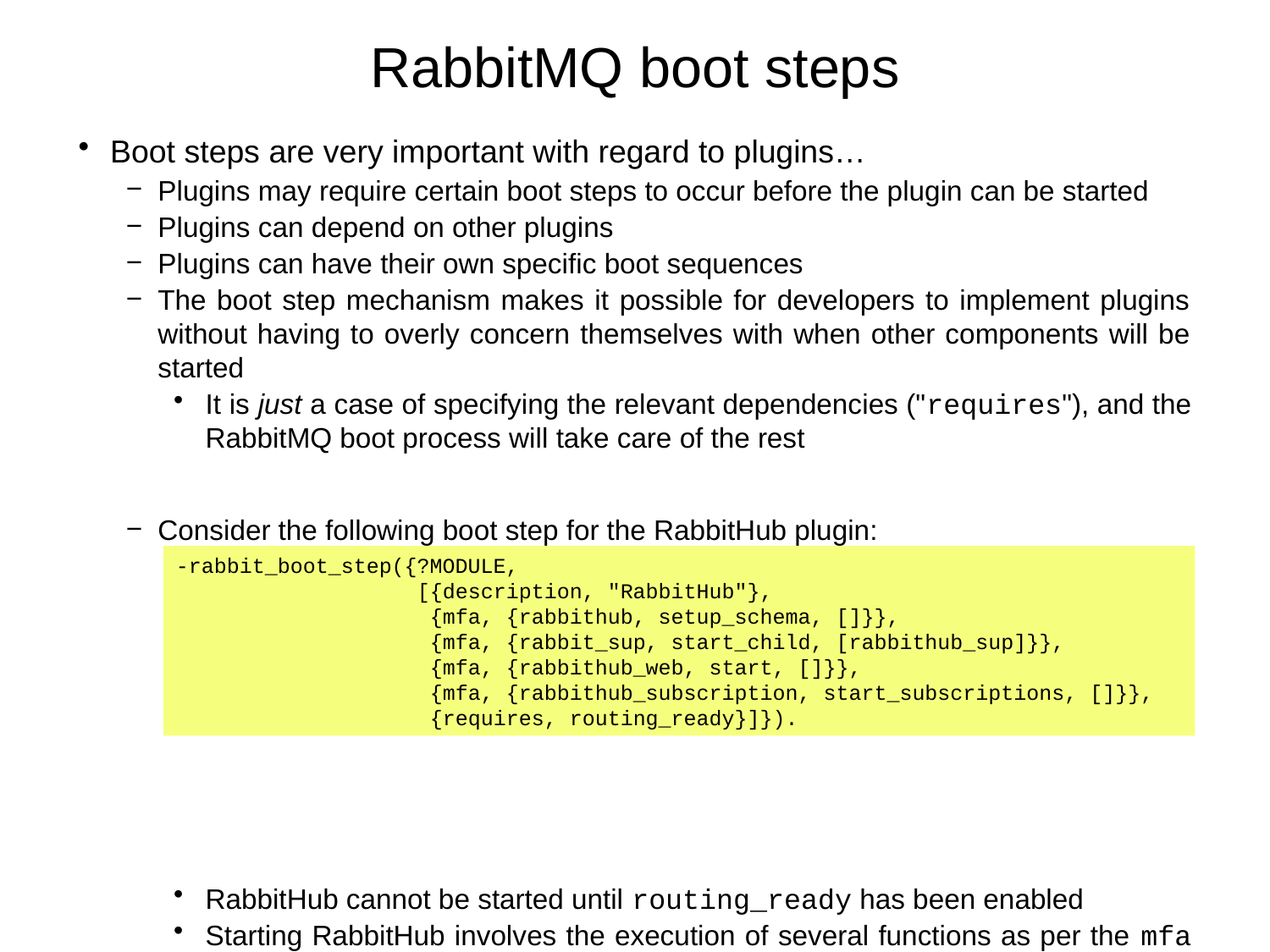

# RabbitMQ boot steps
Boot steps are very important with regard to plugins…
Plugins may require certain boot steps to occur before the plugin can be started
Plugins can depend on other plugins
Plugins can have their own specific boot sequences
The boot step mechanism makes it possible for developers to implement plugins without having to overly concern themselves with when other components will be started
It is just a case of specifying the relevant dependencies ("requires"), and the RabbitMQ boot process will take care of the rest

Consider the following boot step for the RabbitHub plugin:

RabbitHub cannot be started until routing_ready has been enabled
Starting RabbitHub involves the execution of several functions as per the mfa directives

-rabbit_boot_step({?MODULE,
                   [{description, "RabbitHub"},
                    {mfa, {rabbithub, setup_schema, []}},
                    {mfa, {rabbit_sup, start_child, [rabbithub_sup]}},
                    {mfa, {rabbithub_web, start, []}},
                    {mfa, {rabbithub_subscription, start_subscriptions, []}},
                    {requires, routing_ready}]}).